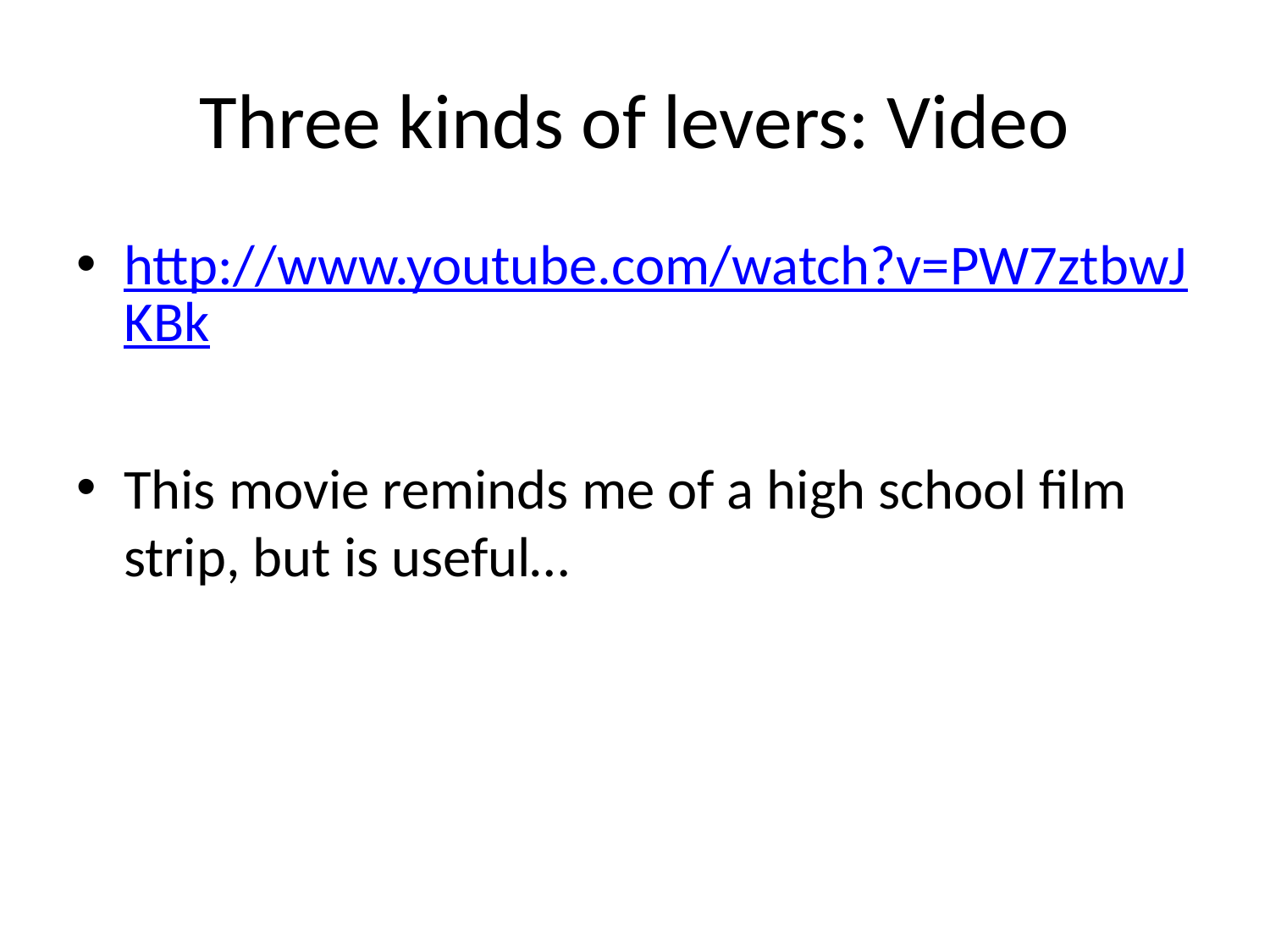

# Three kinds of levers: Video
http://www.youtube.com/watch?v=PW7ztbwJKBk

This movie reminds me of a high school film strip, but is useful…